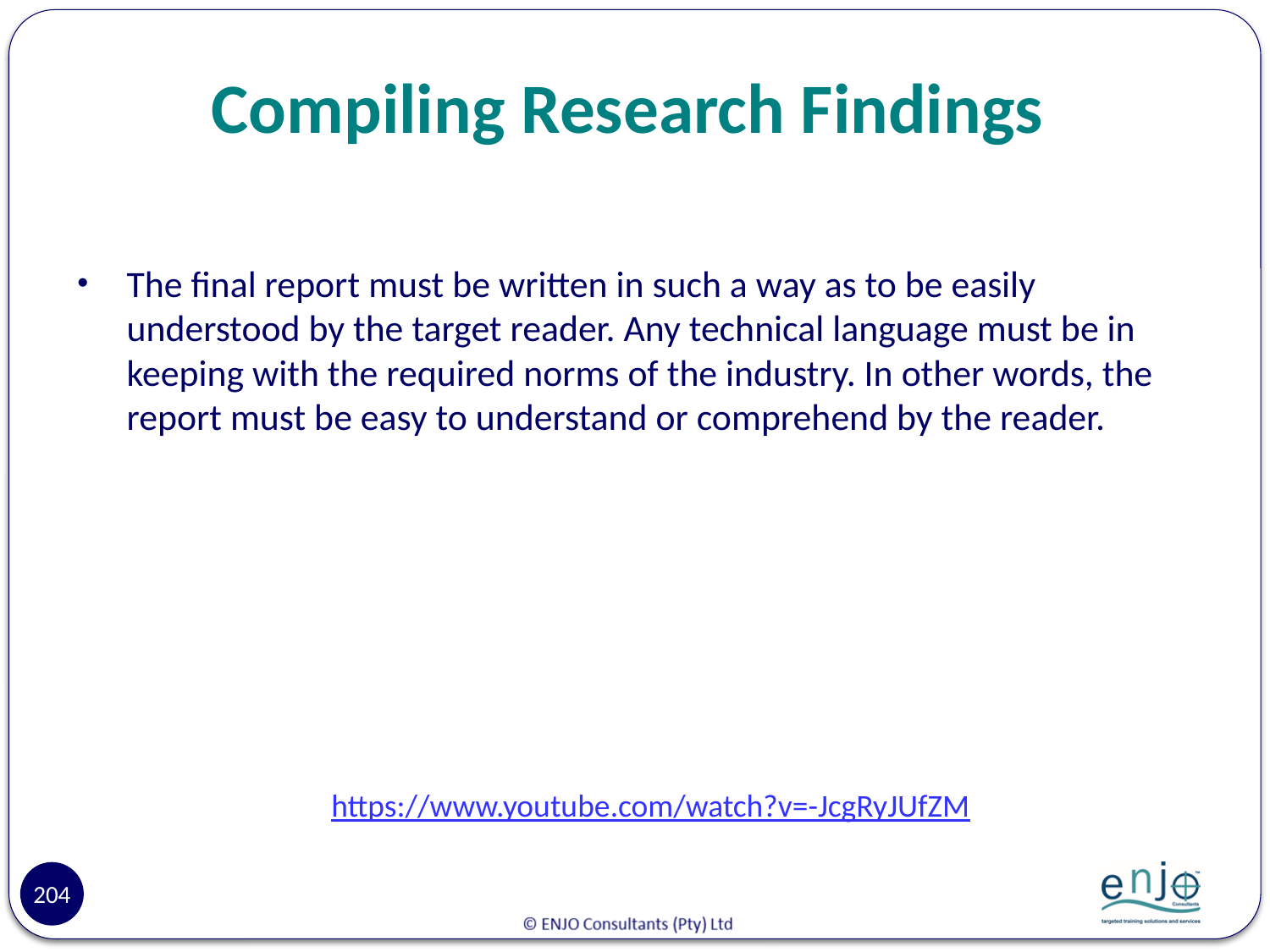

# Compiling Research Findings
The final report must be written in such a way as to be easily understood by the target reader. Any technical language must be in keeping with the required norms of the industry. In other words, the report must be easy to understand or comprehend by the reader.

https://www.youtube.com/watch?v=-JcgRyJUfZM

204